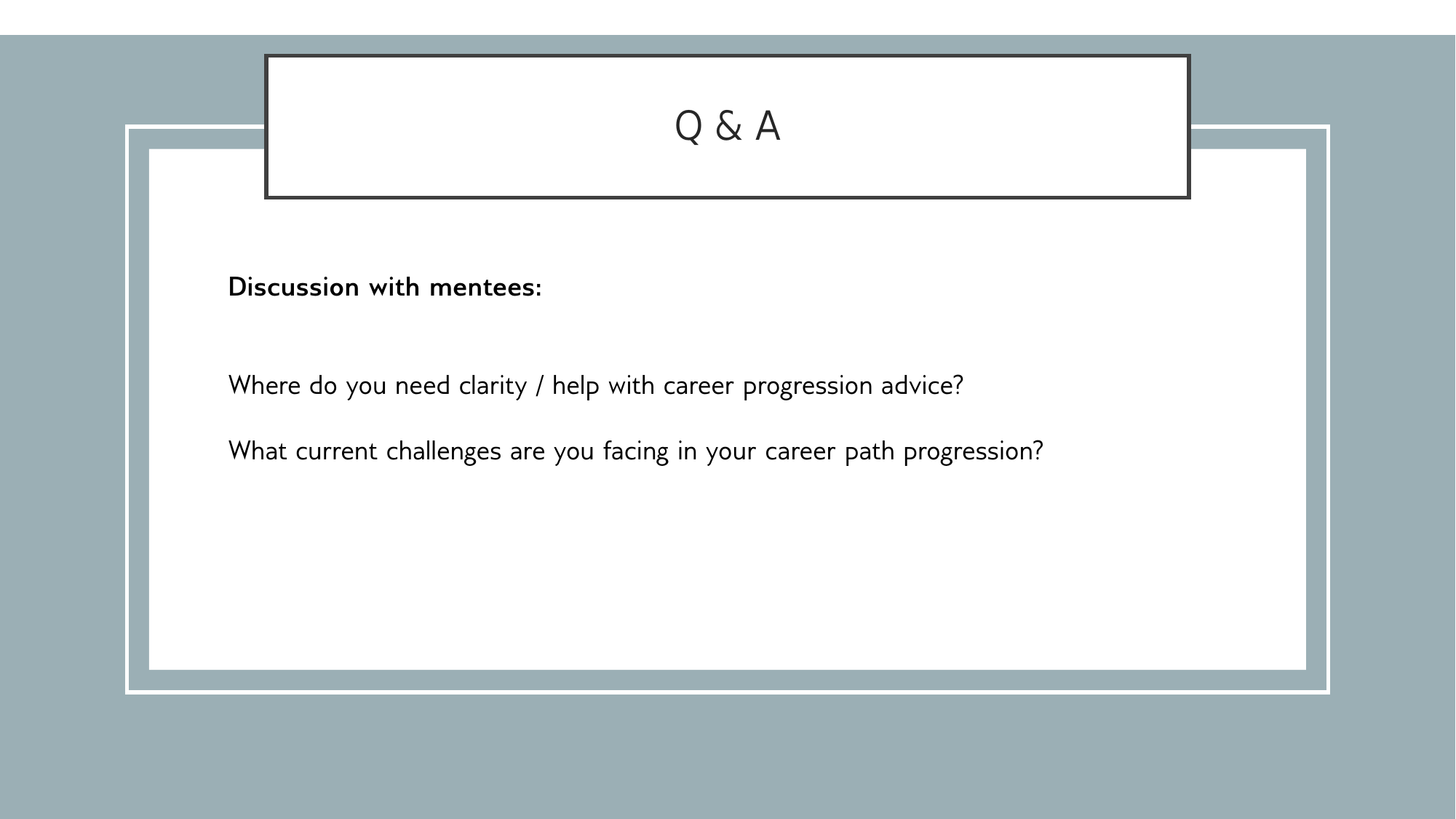

# Q & A

Discussion with mentees:

Where do you need clarity / help with career progression advice?

What current challenges are you facing in your career path progression?